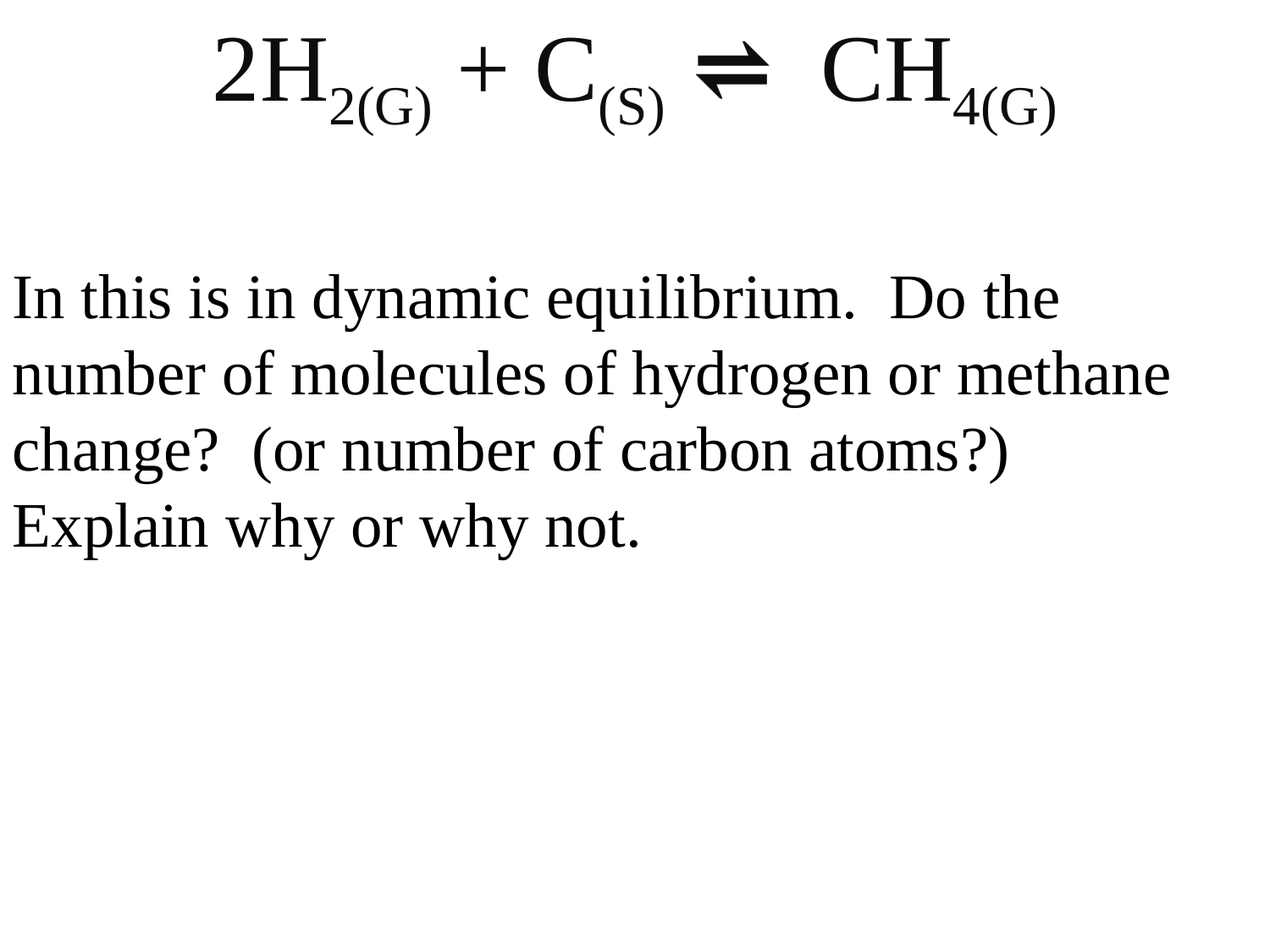

2H2(G) + C(S)  ⇌  CH4(G)

In this is in dynamic equilibrium.  Do the number of molecules of hydrogen or methane change?  (or number of carbon atoms?)
Explain why or why not.